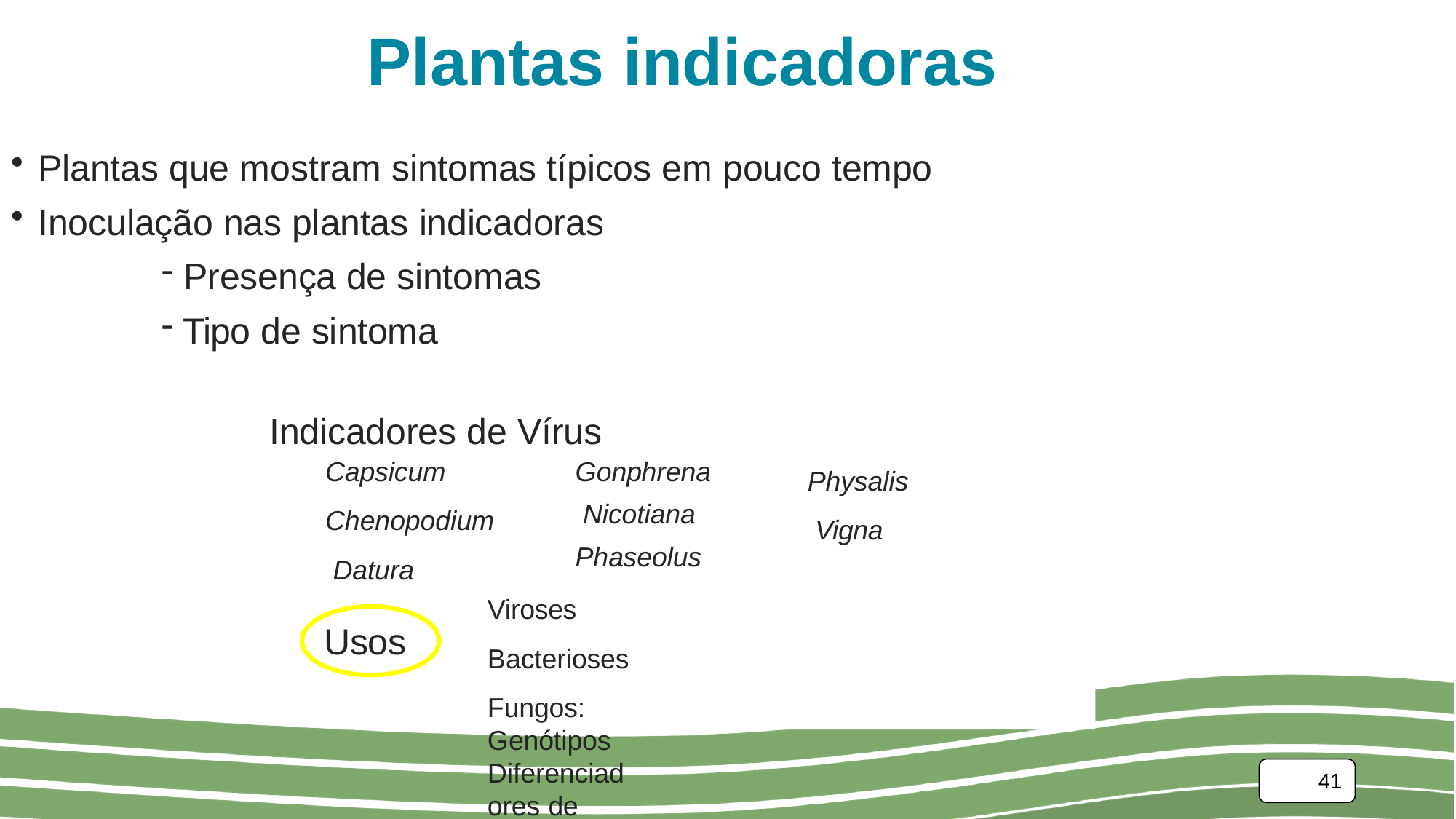

# Plantas indicadoras
Plantas que mostram sintomas típicos em pouco tempo
Inoculação nas plantas indicadoras
Presença de sintomas
Tipo de sintoma

Indicadores de Vírus
Capsicum  Chenopodium  Datura
Gonphrena  Nicotiana  Phaseolus
Physalis  Vigna
Viroses  Bacterioses
Fungos: Genótipos Diferenciadores de raças

Usos
41